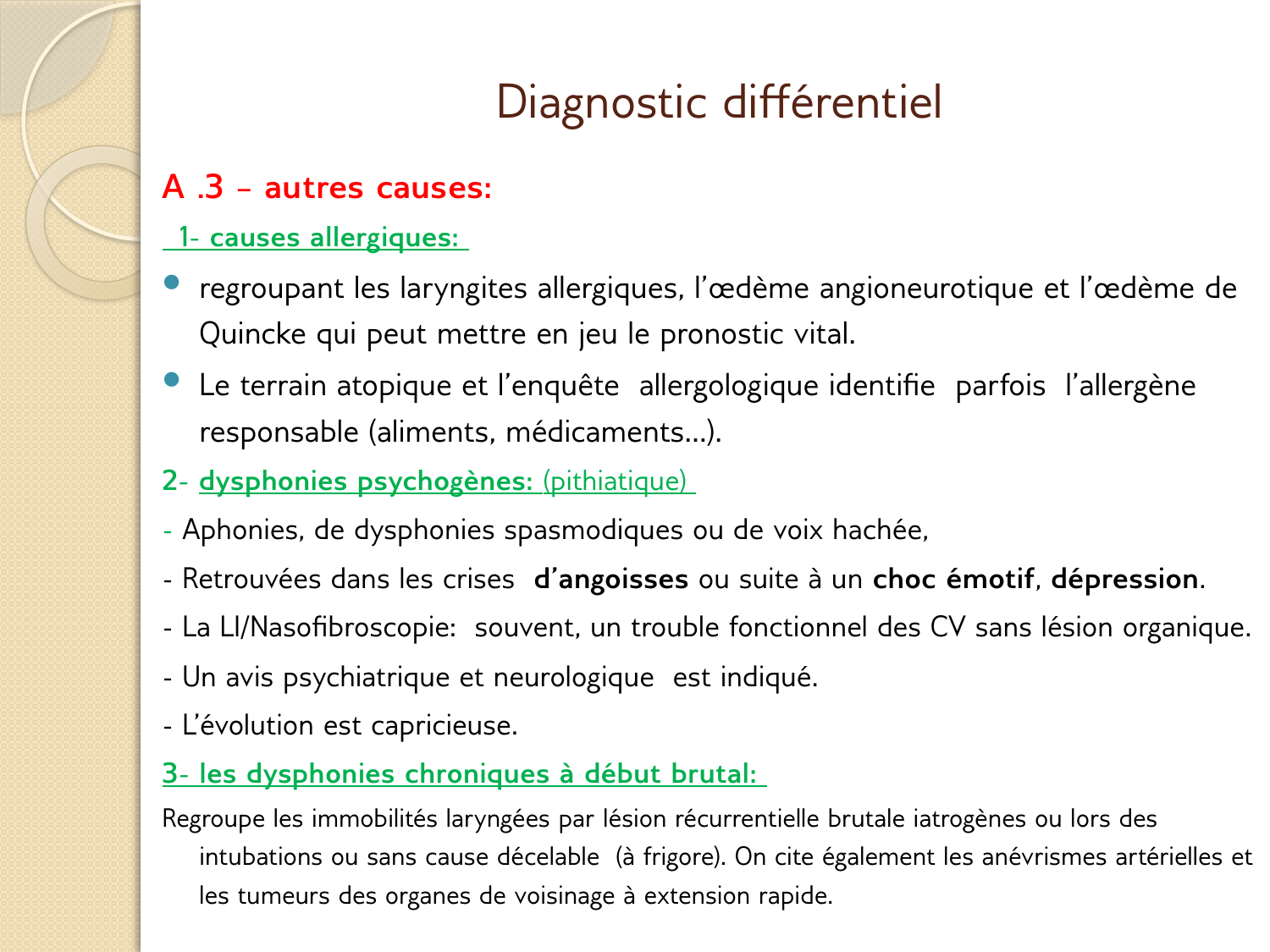

# Diagnostic différentiel
A .3 – autres causes:
  1- causes allergiques:
regroupant les laryngites allergiques, l’œdème angioneurotique et l’œdème de Quincke qui peut mettre en jeu le pronostic vital.
Le terrain atopique et l’enquête  allergologique identifie  parfois  l’allergène responsable (aliments, médicaments…).
2- dysphonies psychogènes: (pithiatique)
- Aphonies, de dysphonies spasmodiques ou de voix hachée,
- Retrouvées dans les crises  d’angoisses ou suite à un choc émotif, dépression.
- La LI/Nasofibroscopie:  souvent, un trouble fonctionnel des CV sans lésion organique.
- Un avis psychiatrique et neurologique  est indiqué.
- L’évolution est capricieuse.
3- les dysphonies chroniques à début brutal:
Regroupe les immobilités laryngées par lésion récurrentielle brutale iatrogènes ou lors des intubations ou sans cause décelable  (à frigore). On cite également les anévrismes artérielles et les tumeurs des organes de voisinage à extension rapide.